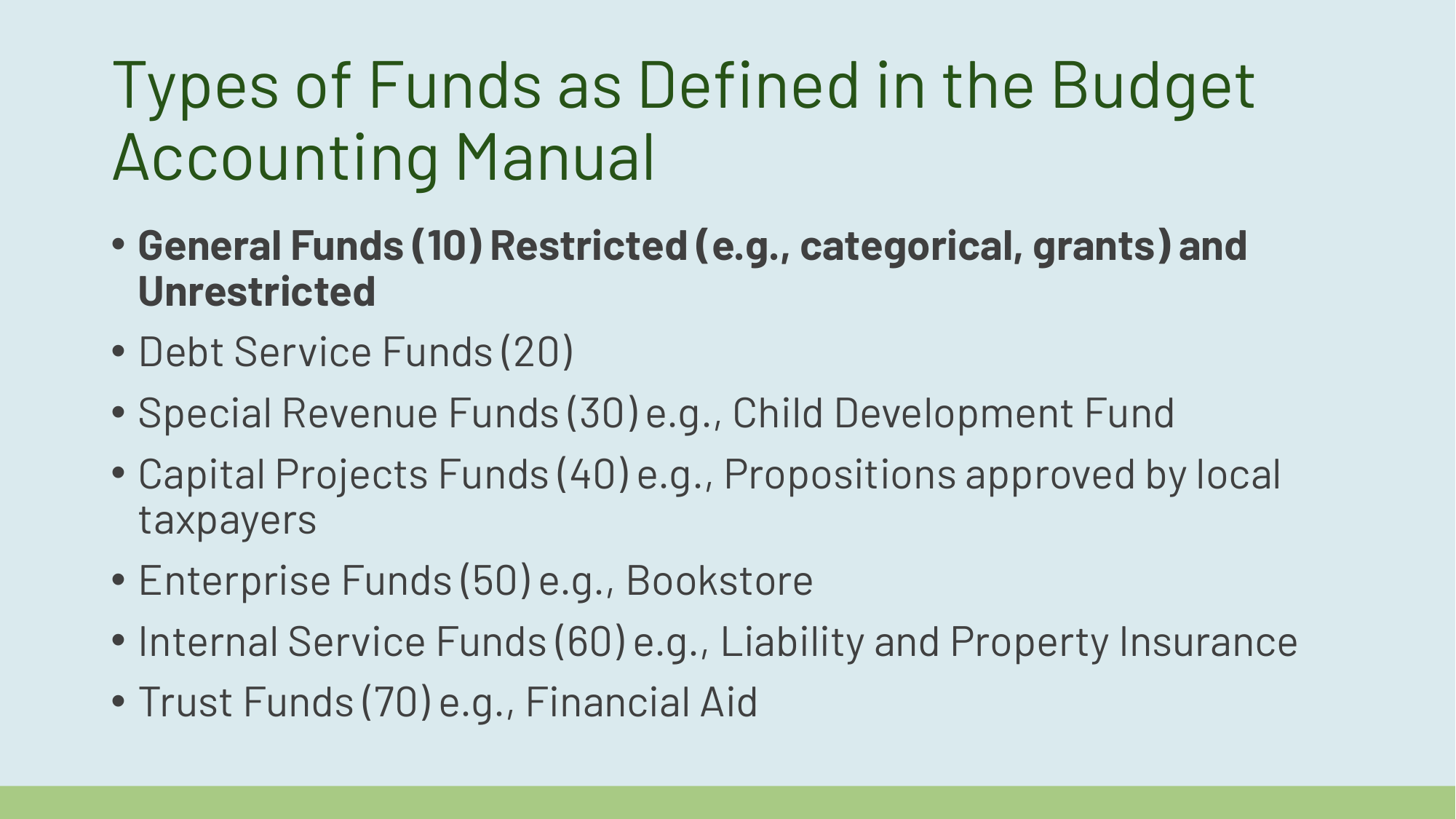

# Types of Funds as Defined in the Budget Accounting Manual
General Funds (10) Restricted (e.g., categorical, grants) and Unrestricted
Debt Service Funds (20)
Special Revenue Funds (30) e.g., Child Development Fund
Capital Projects Funds (40) e.g., Propositions approved by local taxpayers
Enterprise Funds (50) e.g., Bookstore
Internal Service Funds (60) e.g., Liability and Property Insurance
Trust Funds (70) e.g., Financial Aid